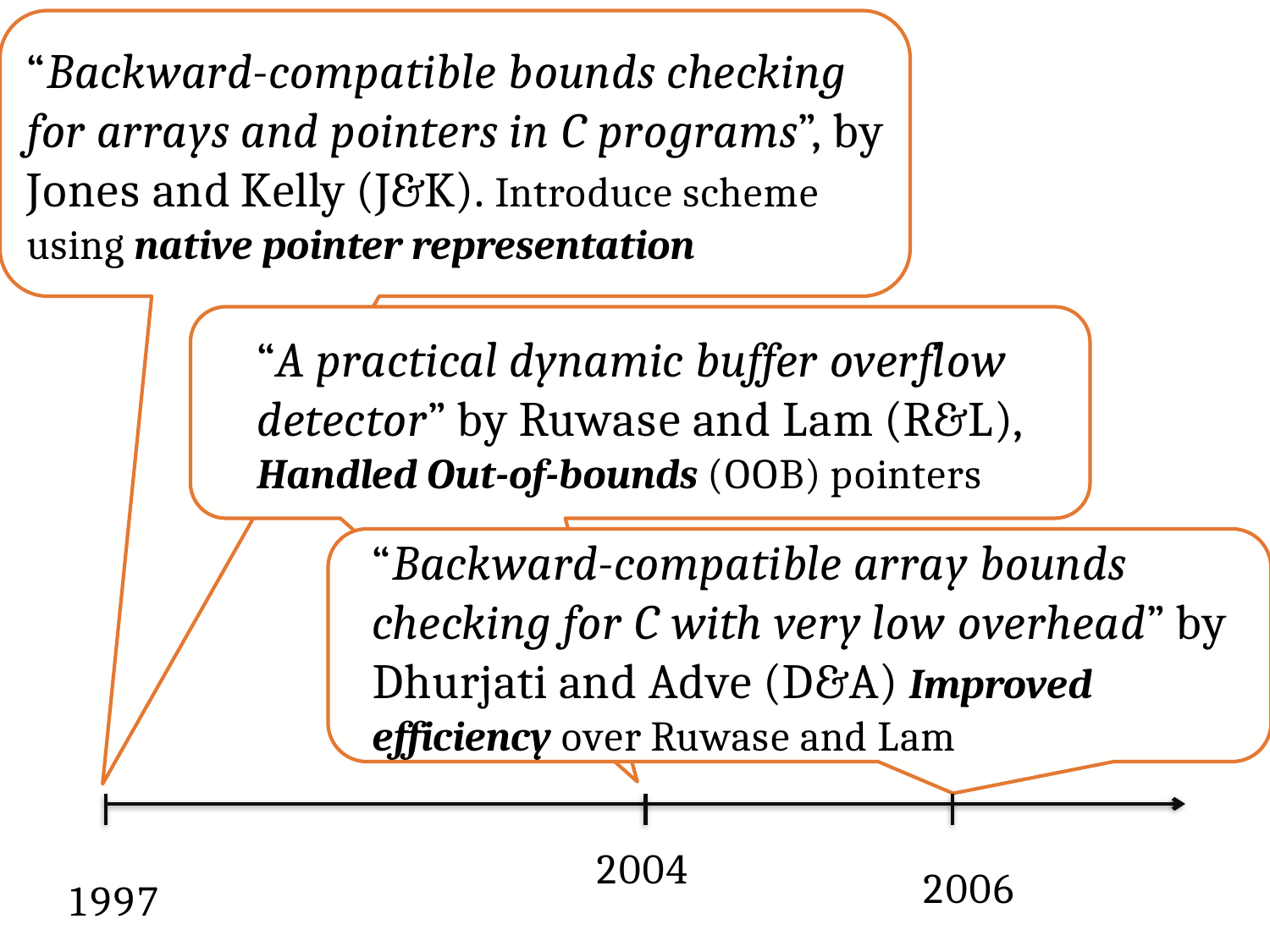

“Backward-compatible bounds checking for arrays and pointers in C programs”, by Jones and Kelly (J&K). Introduce scheme using native pointer representation
“A practical dynamic buffer overflow detector” by Ruwase and Lam (R&L),
Handled Out-of-bounds (OOB) pointers
“Backward-compatible array bounds checking for C with very low overhead” by Dhurjati and Adve (D&A) Improved efficiency over Ruwase and Lam
2004
2006
1997